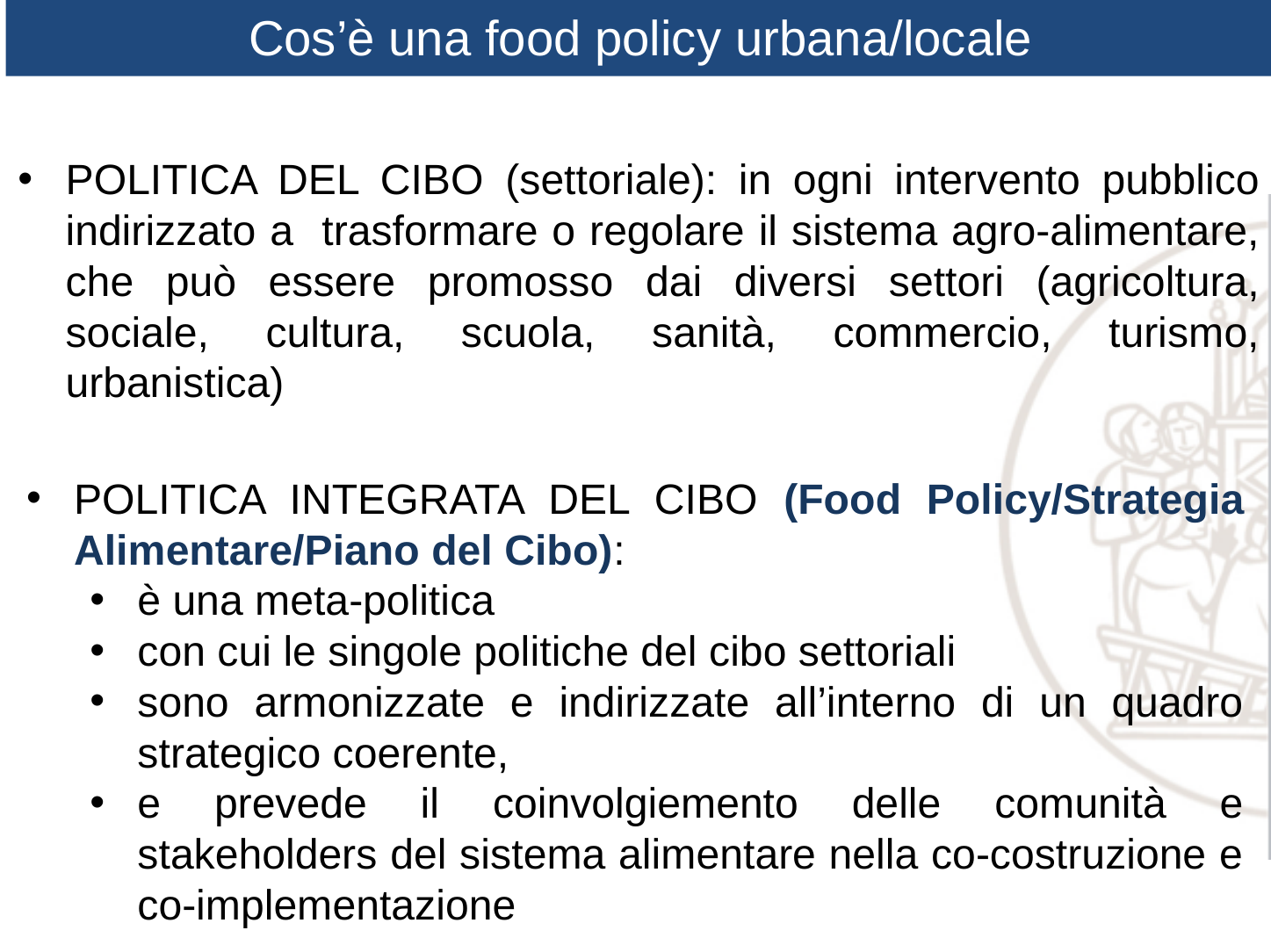

Cos’è una food policy urbana/locale
POLITICA DEL CIBO (settoriale): in ogni intervento pubblico indirizzato a  trasformare o regolare il sistema agro-alimentare, che può essere promosso dai diversi settori (agricoltura, sociale, cultura, scuola, sanità, commercio, turismo, urbanistica)
POLITICA INTEGRATA DEL CIBO (Food Policy/Strategia Alimentare/Piano del Cibo):
è una meta-politica
con cui le singole politiche del cibo settoriali
sono armonizzate e indirizzate all’interno di un quadro strategico coerente,
e prevede il coinvolgiemento delle comunità e stakeholders del sistema alimentare nella co-costruzione e co-implementazione